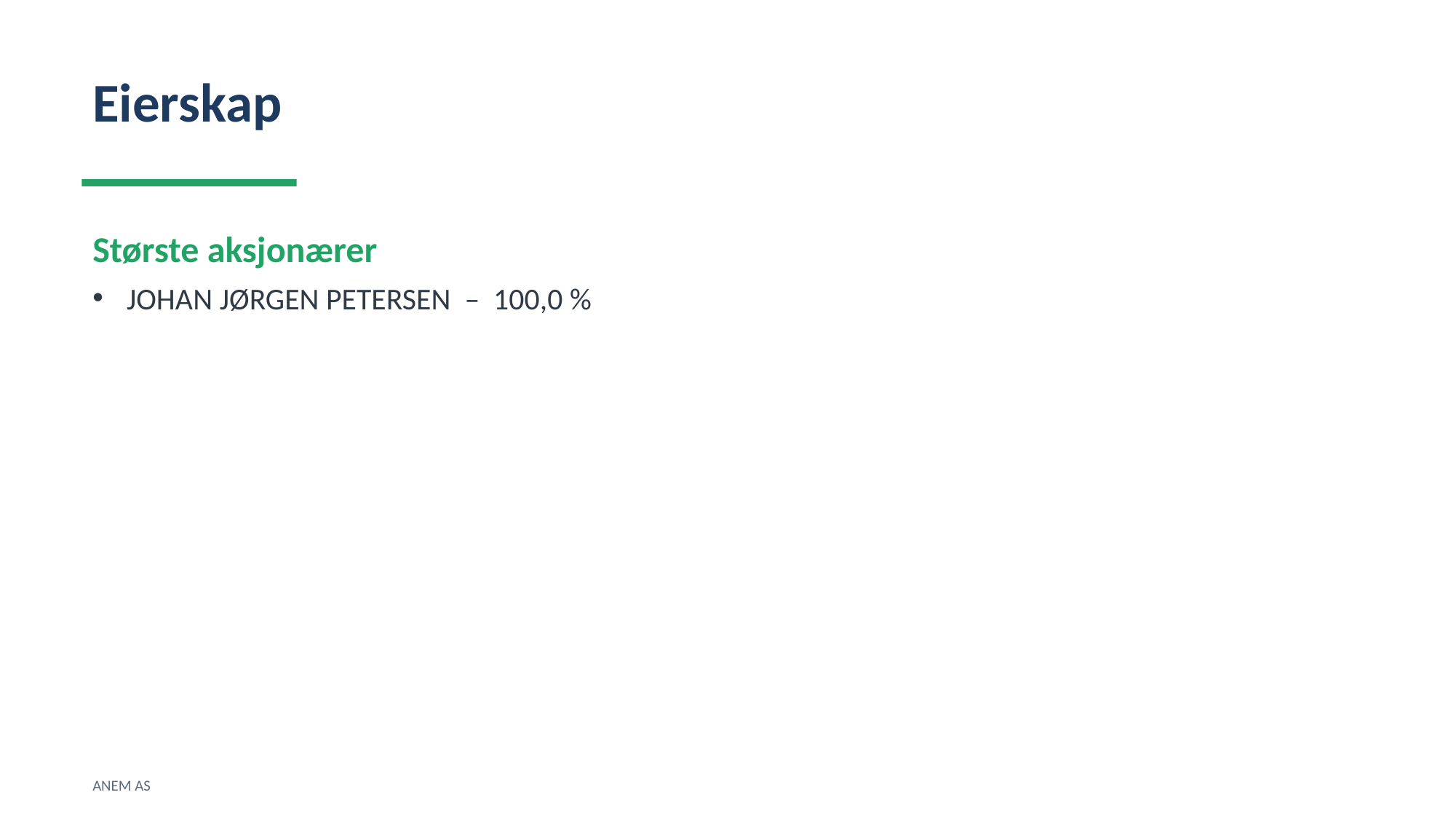

Eierskap

Største aksjonærer
JOHAN JØRGEN PETERSEN  –  100,0 %
ANEM AS